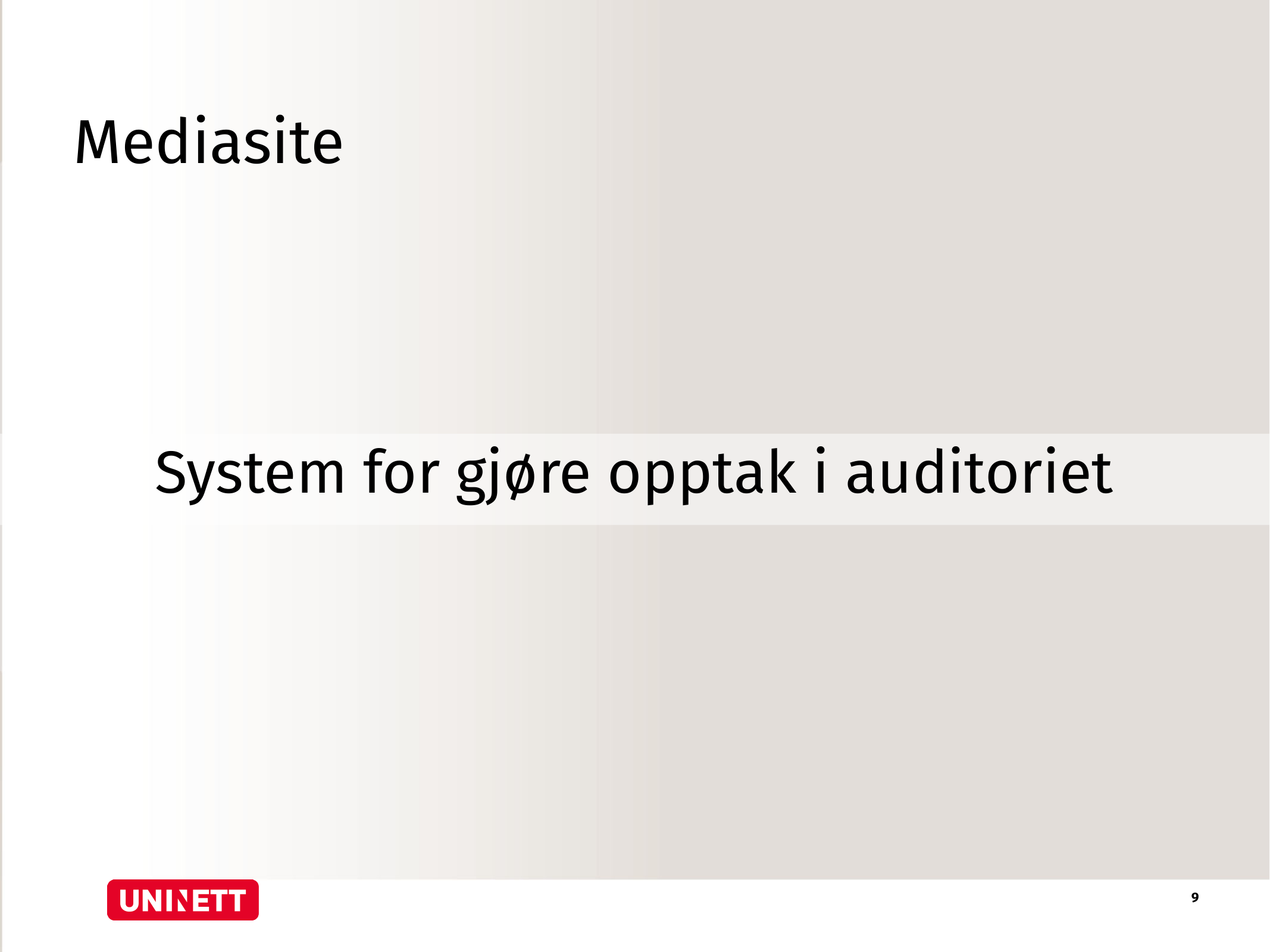

# Mediasite
System for gjøre opptak i auditoriet
9